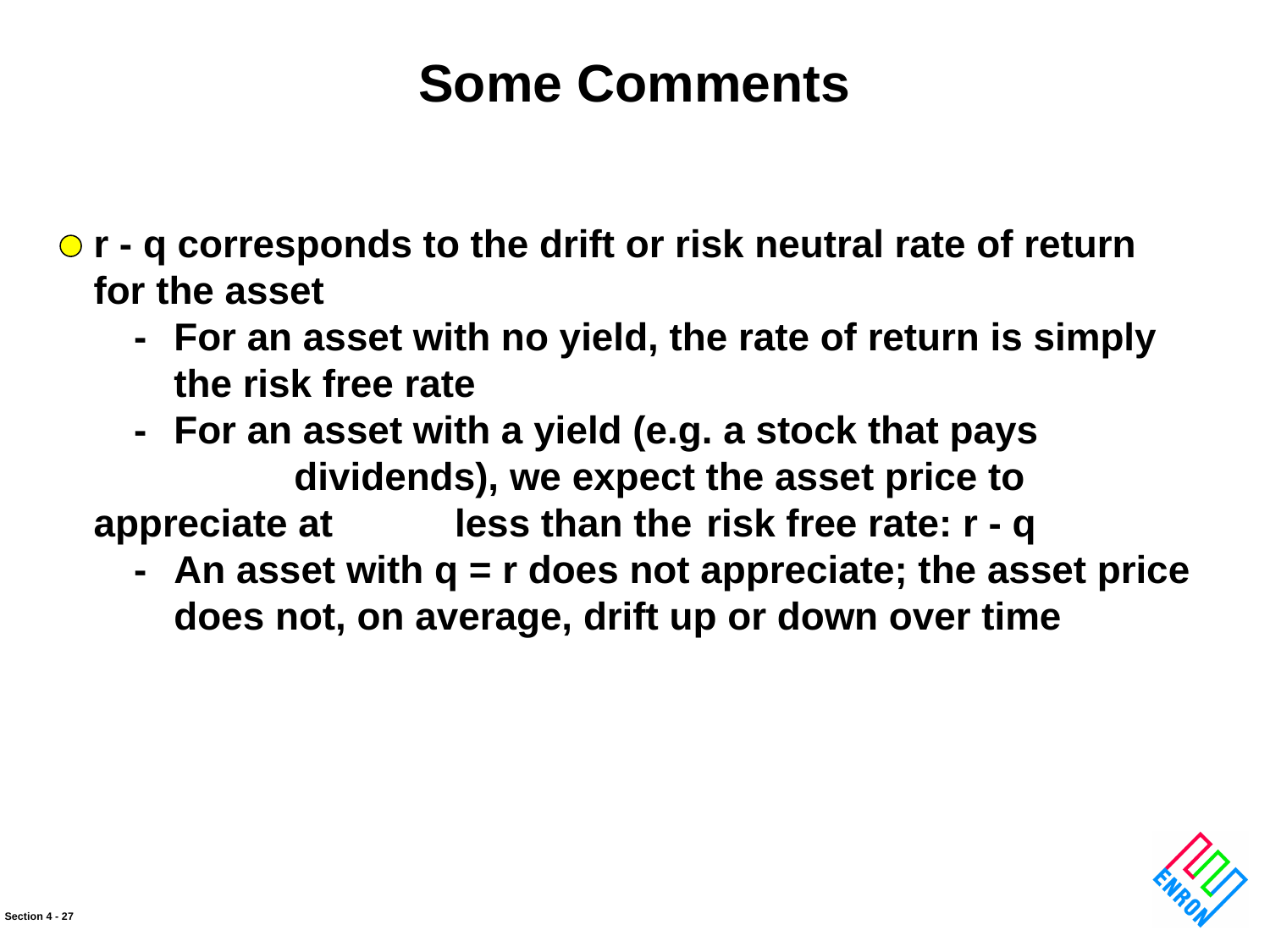

Some Comments
r - q corresponds to the drift or risk neutral rate of return
for the asset
	-  	For an asset with no yield, the rate of return is simply
	   	the risk free rate
	-  	For an asset with a yield (e.g. a stock that pays 						dividends), we expect the asset price to appreciate at 			less than the	 risk free rate: r - q
	-  	An asset with q = r does not appreciate; the asset price 		does not, on average, drift up or down over time